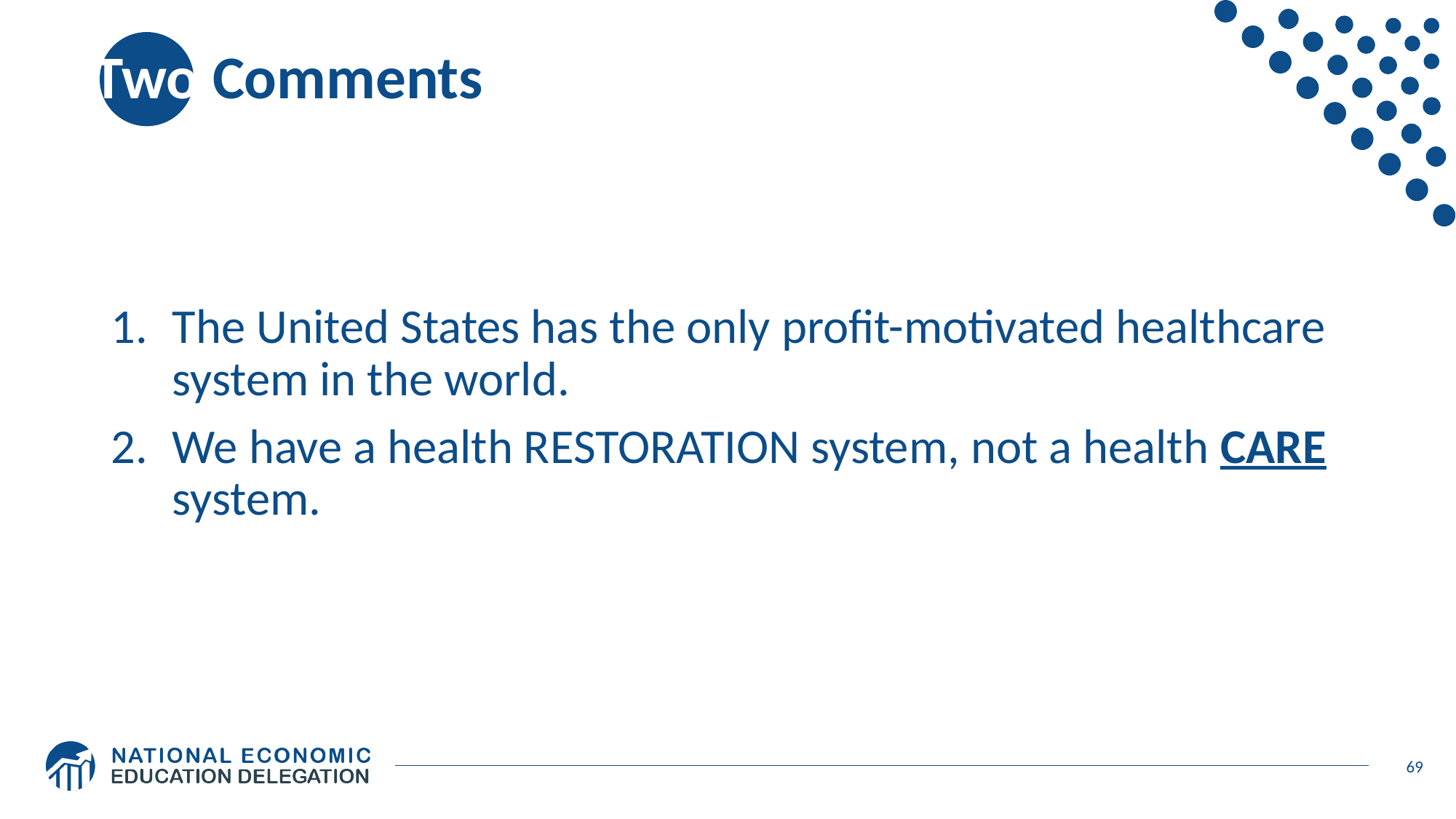

# Two Comments
The United States has the only profit-motivated healthcare system in the world.
We have a health RESTORATION system, not a health CARE system.

69